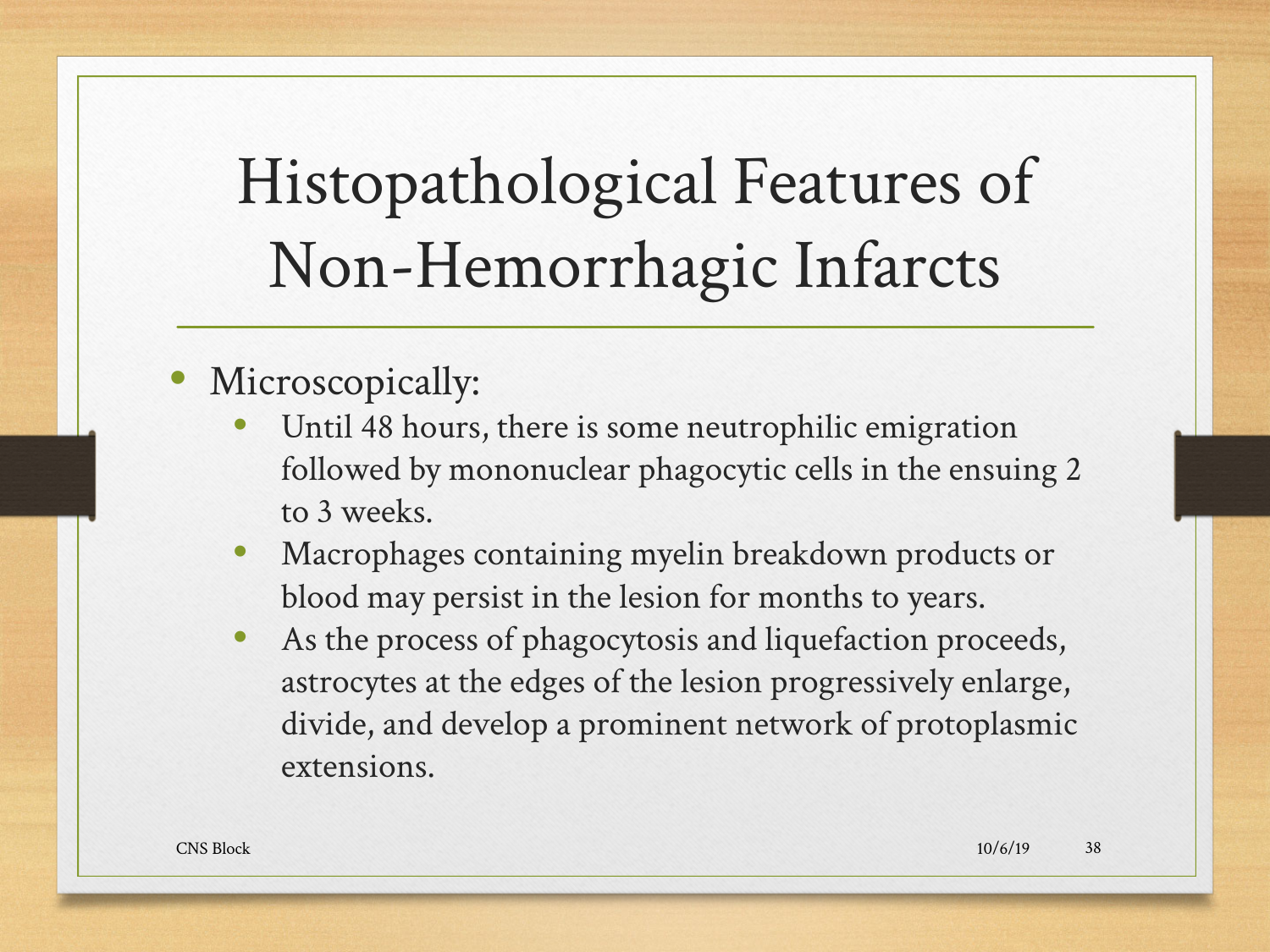

Histopathological Features of Non-Hemorrhagic Infarcts
Microscopically:
Until 48 hours, there is some neutrophilic emigration followed by mononuclear phagocytic cells in the ensuing 2 to 3 weeks.
Macrophages containing myelin breakdown products or blood may persist in the lesion for months to years.
As the process of phagocytosis and liquefaction proceeds, astrocytes at the edges of the lesion progressively enlarge, divide, and develop a prominent network of protoplasmic extensions.
CNS Block
10/6/19
38